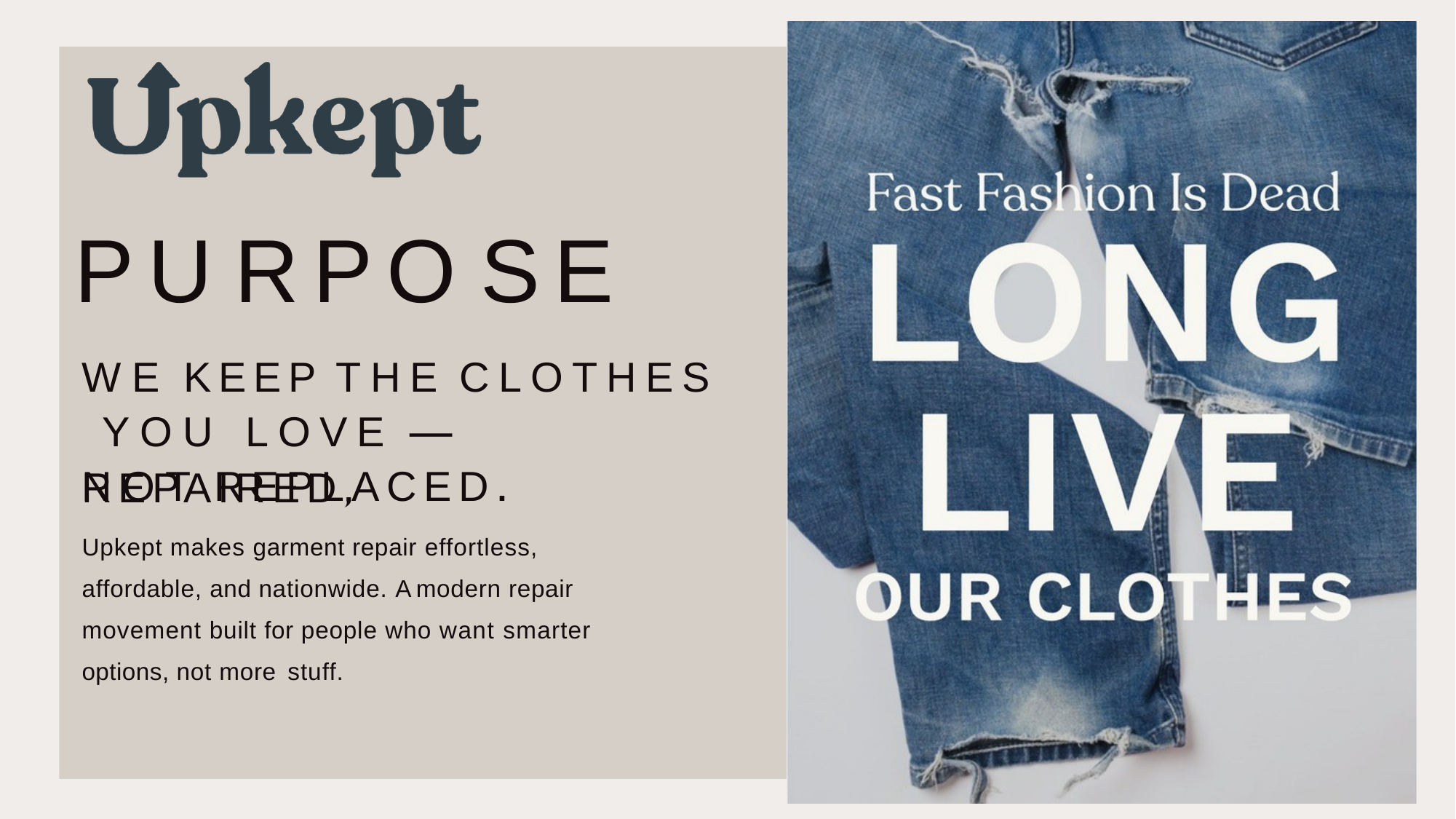

# PURPOSE
WE KEEP THE CLOTHES  YOU LOVE —   REPAIRED,
NOT REPLACED.
Upkept makes garment repair effortless,  affordable, and nationwide. A modern repair  movement built for people who want smarter  options, not more stuff.